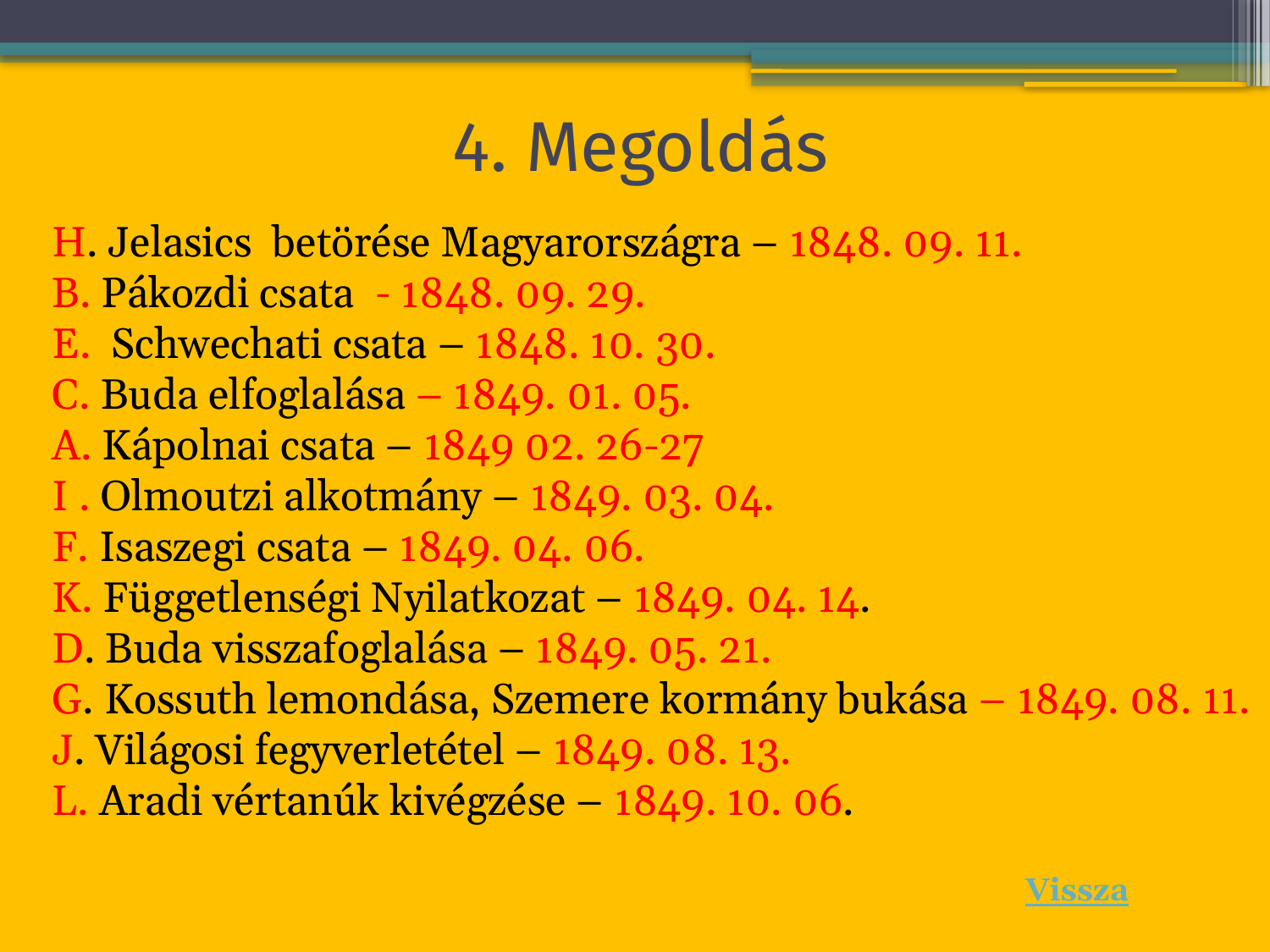

# 4. Megoldás
H. Jelasics  betörése Magyarországra – 1848. 09. 11.
B. Pákozdi csata  - 1848. 09. 29.
E.  Schwechati csata – 1848. 10. 30.
C. Buda elfoglalása – 1849. 01. 05.
A. Kápolnai csata – 1849 02. 26-27
I . Olmoutzi alkotmány – 1849. 03. 04.
F. Isaszegi csata – 1849. 04. 06.
K. Függetlenségi Nyilatkozat – 1849. 04. 14.
D. Buda visszafoglalása – 1849. 05. 21.
G. Kossuth lemondása, Szemere kormány bukása – 1849. 08. 11.
J. Világosi fegyverletétel – 1849. 08. 13.
L. Aradi vértanúk kivégzése – 1849. 10. 06.
Vissza